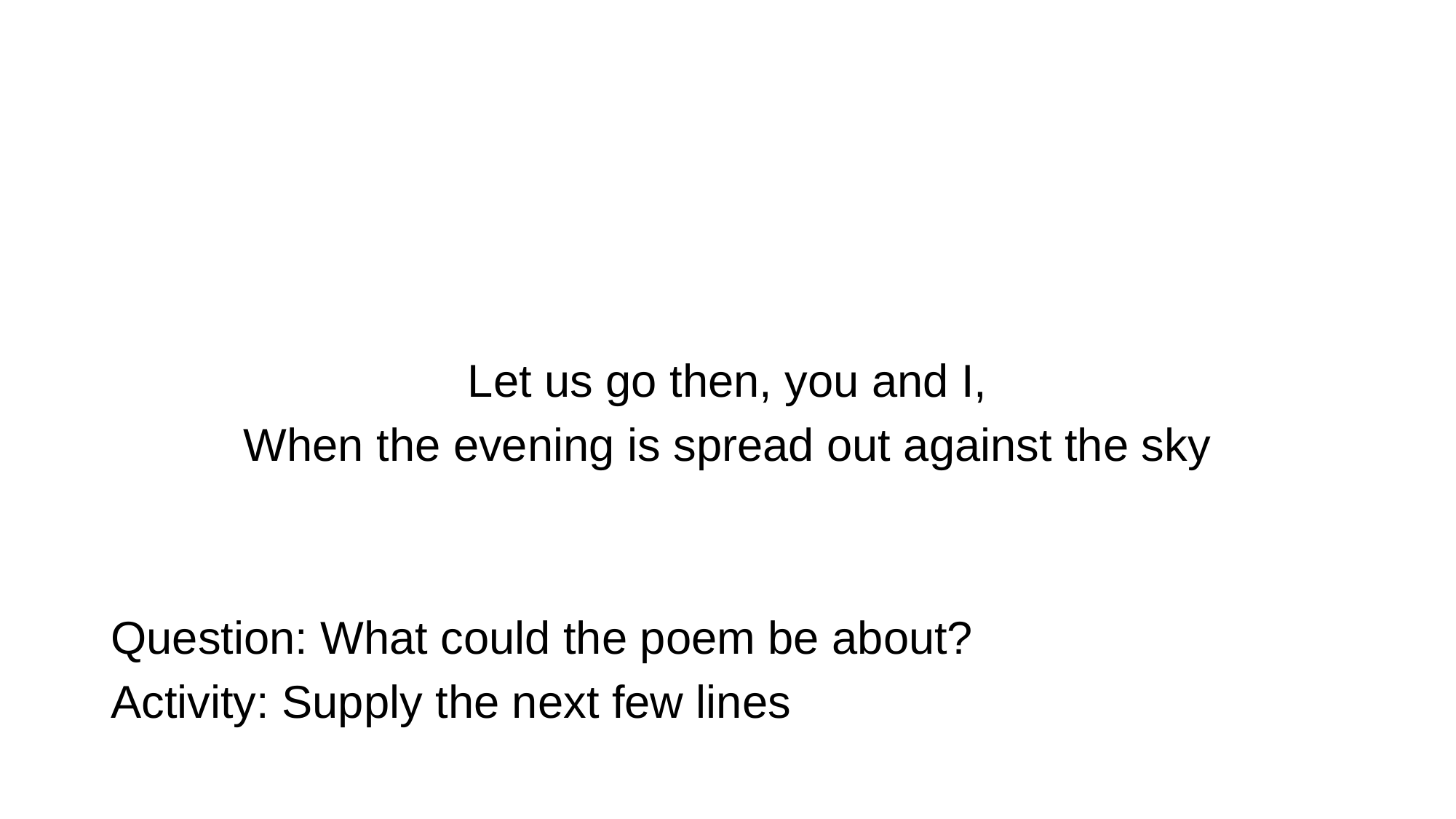

#

Let us go then, you and I,
When the evening is spread out against the sky

Question: What could the poem be about?
Activity: Supply the next few lines